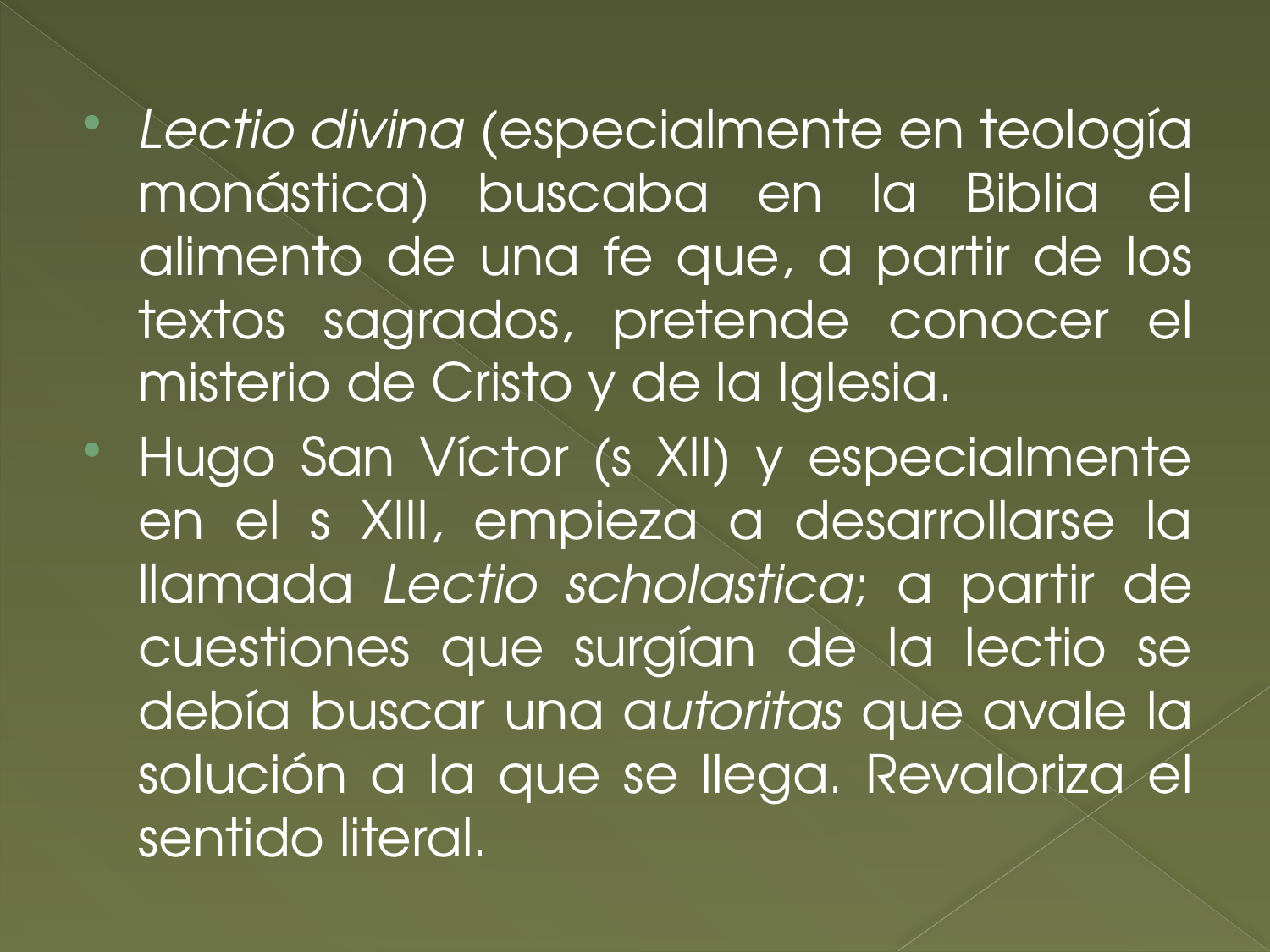

Lectio divina (especialmente en teología monástica) buscaba en la Biblia el alimento de una fe que, a partir de los textos sagrados, pretende conocer el misterio de Cristo y de la Iglesia.
Hugo San Víctor (s XII) y especialmente en el s XIII, empieza a desarrollarse la llamada Lectio scholastica; a partir de cuestiones que surgían de la lectio se debía buscar una autoritas que avale la solución a la que se llega. Revaloriza el sentido literal.